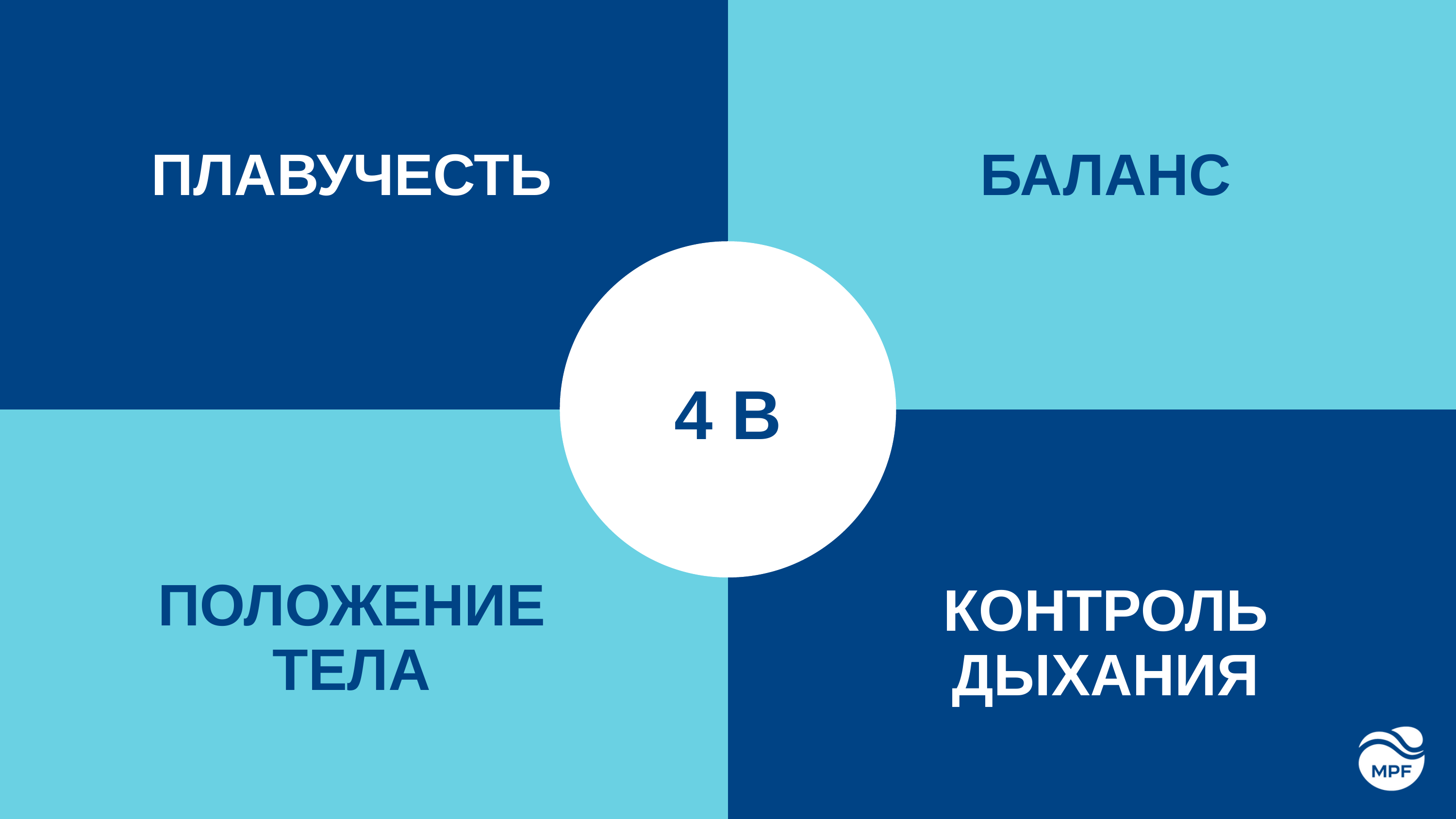

ПЛАВУЧЕСТЬ
БАЛАНС

4 B

ПОЛОЖЕНИЕ ТЕЛА
КОНТРОЛЬ ДЫХАНИЯ